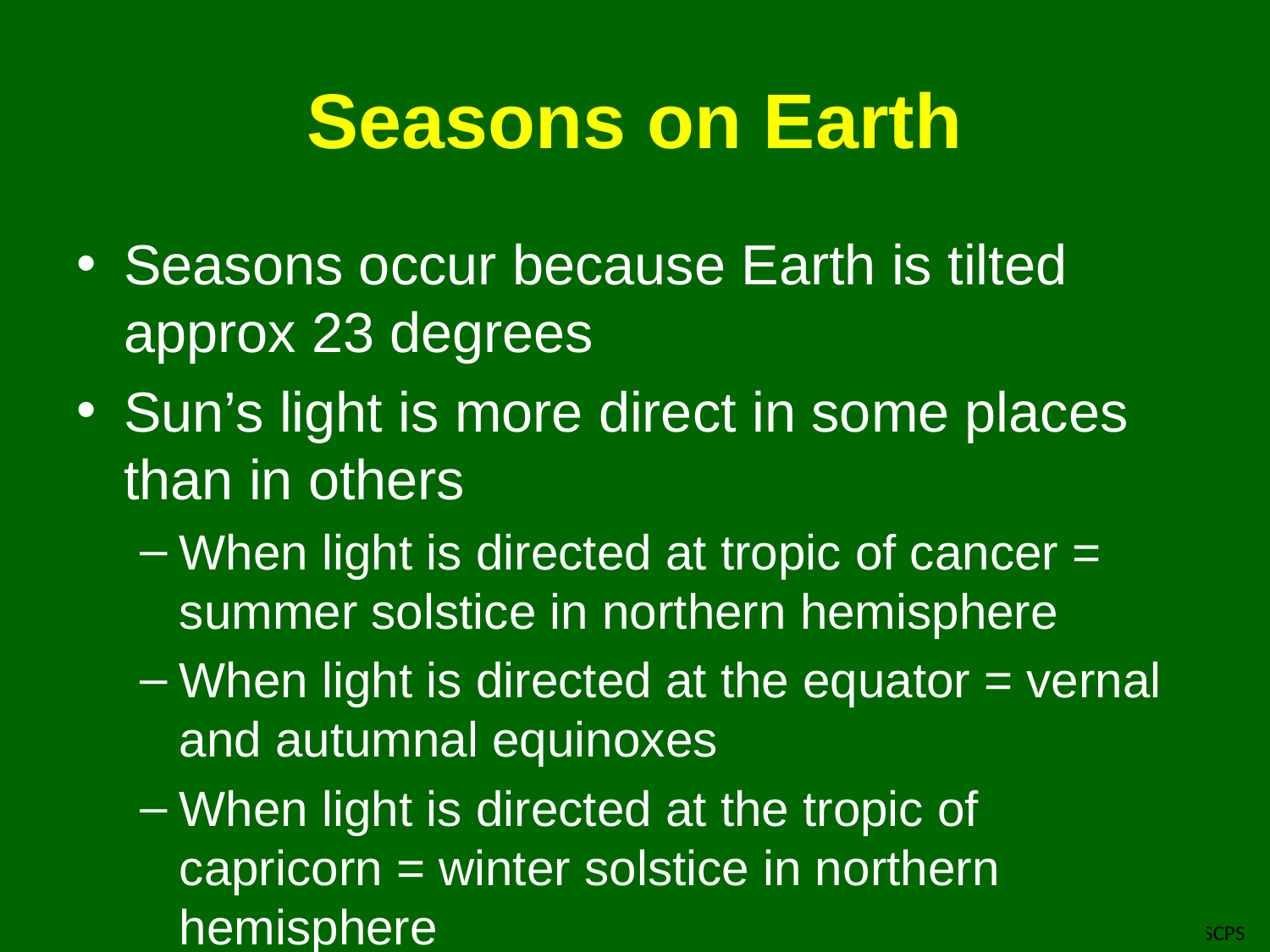

# Seasons on Earth
Seasons occur because Earth is tilted approx 23 degrees
Sun’s light is more direct in some places than in others
When light is directed at tropic of cancer = summer solstice in northern hemisphere
When light is directed at the equator = vernal and autumnal equinoxes
When light is directed at the tropic of capricorn = winter solstice in northern hemisphere